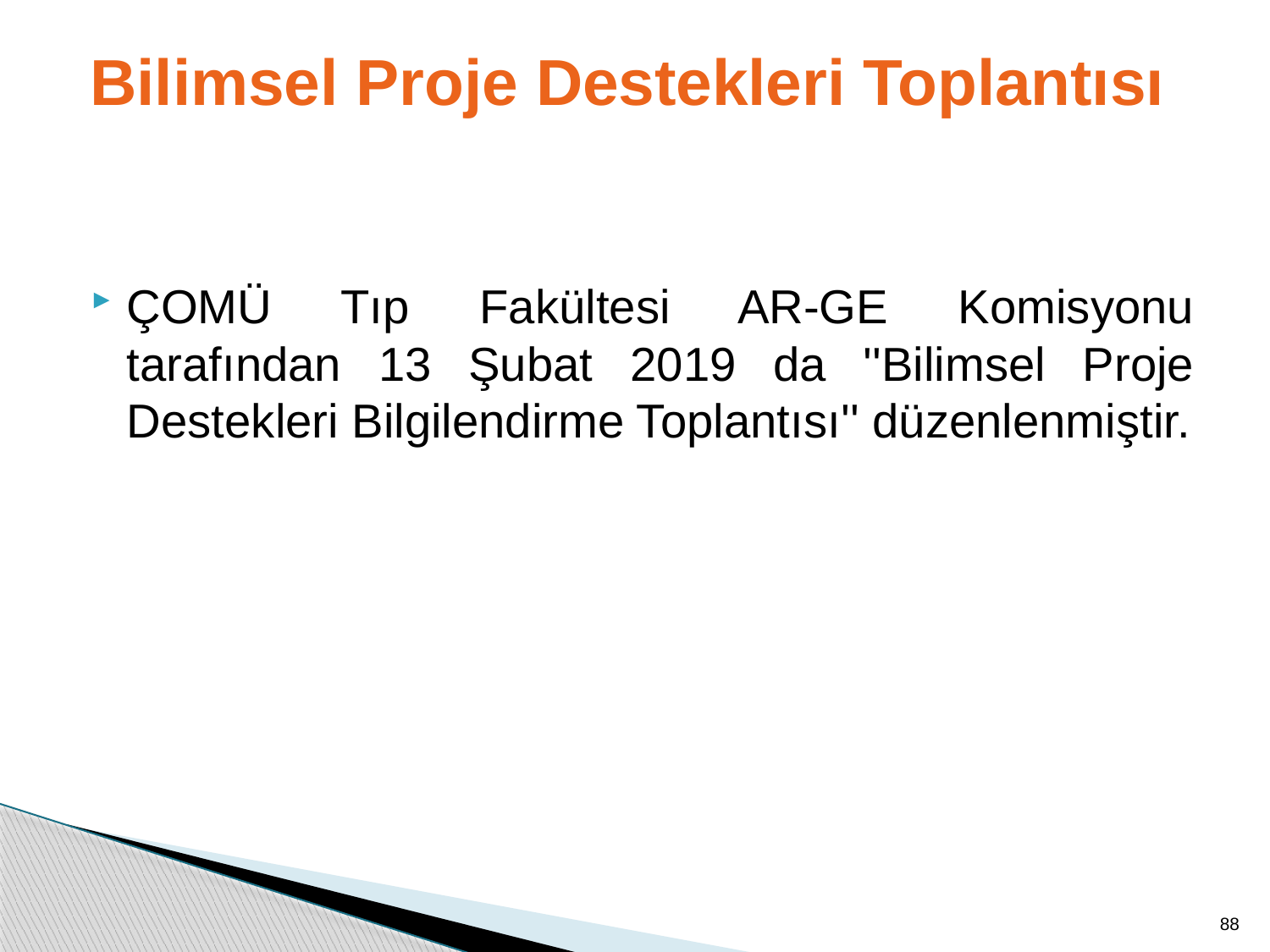

# Bilimsel Proje Destekleri Toplantısı

ÇOMÜ Tıp Fakültesi AR-GE Komisyonu tarafından 13 Şubat 2019 da ''Bilimsel Proje Destekleri Bilgilendirme Toplantısı'' düzenlenmiştir.
88